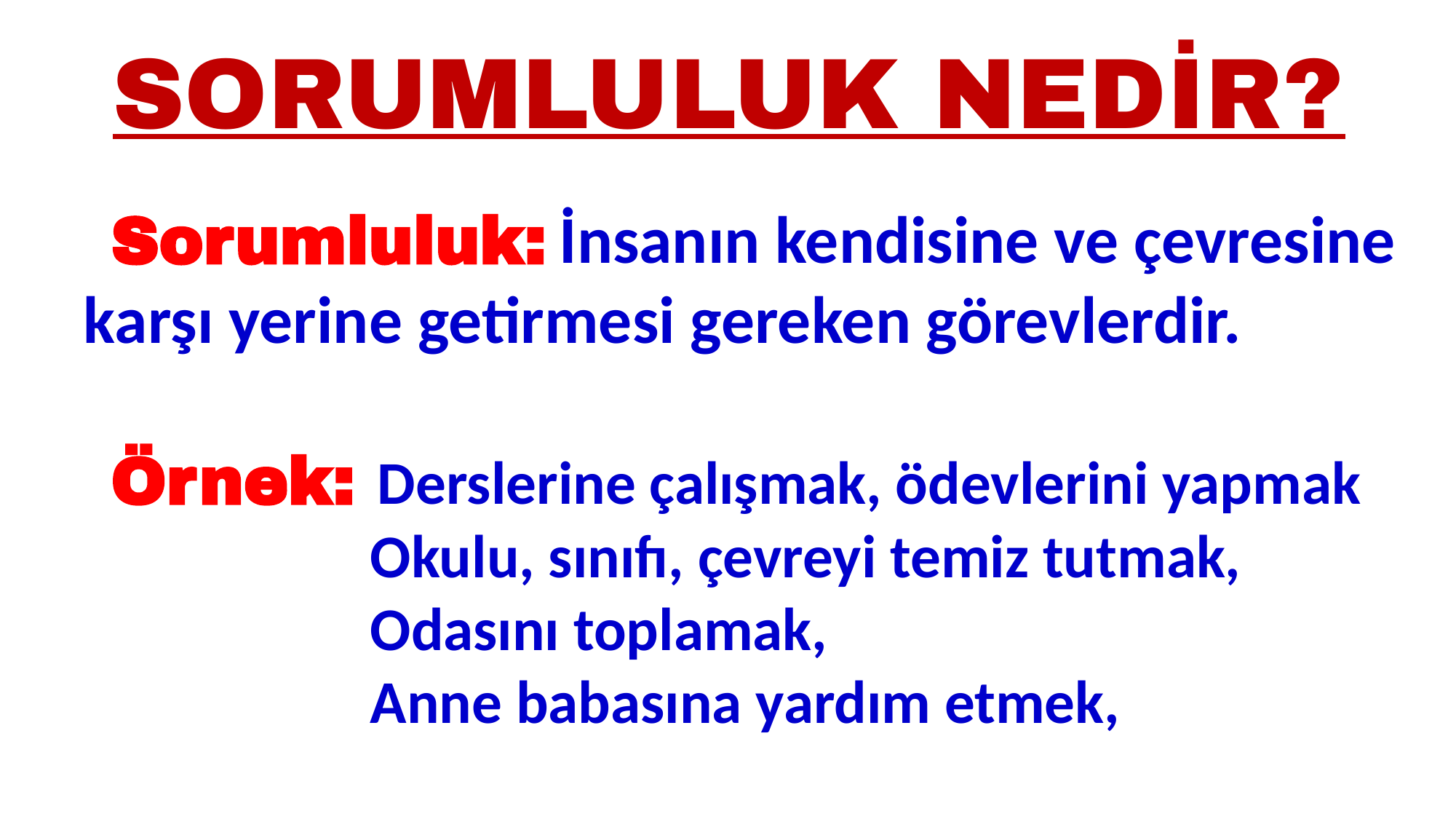

# SORUMLULUK NEDİR?
Sorumluluk: İnsanın kendisine ve çevresine karşı yerine getirmesi gereken görevlerdir.

Örnek: Derslerine çalışmak, ödevlerini yapmak
                   Okulu, sınıfı, çevreyi temiz tutmak,
                   Odasını toplamak,
                   Anne babasına yardım etmek,